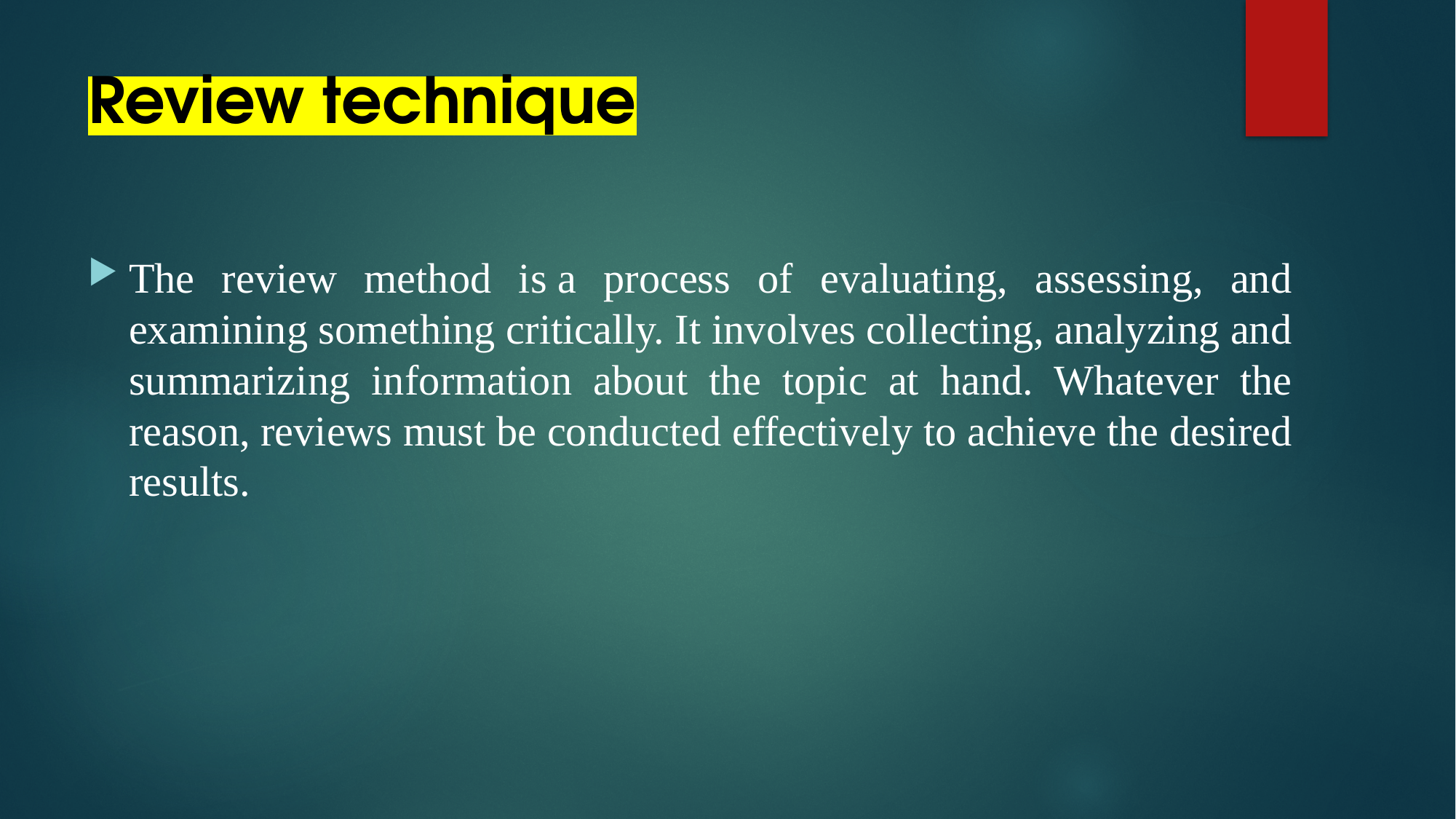

# Review technique
The review method is a process of evaluating, assessing, and examining something critically. It involves collecting, analyzing and summarizing information about the topic at hand. Whatever the reason, reviews must be conducted effectively to achieve the desired results.